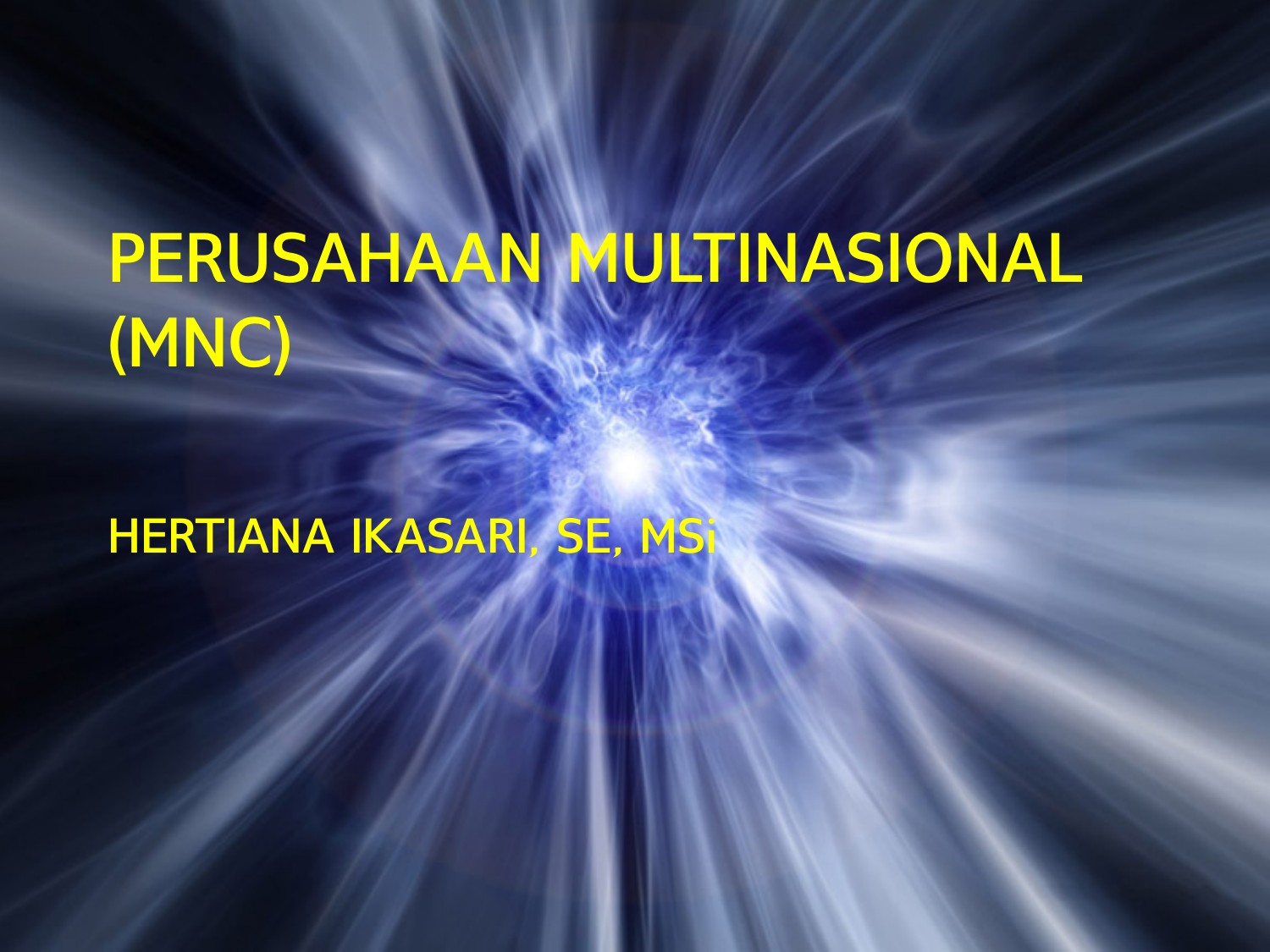

# PERUSAHAAN MULTINASIONAL (MNC)
HERTIANA IKASARI, SE, MSi